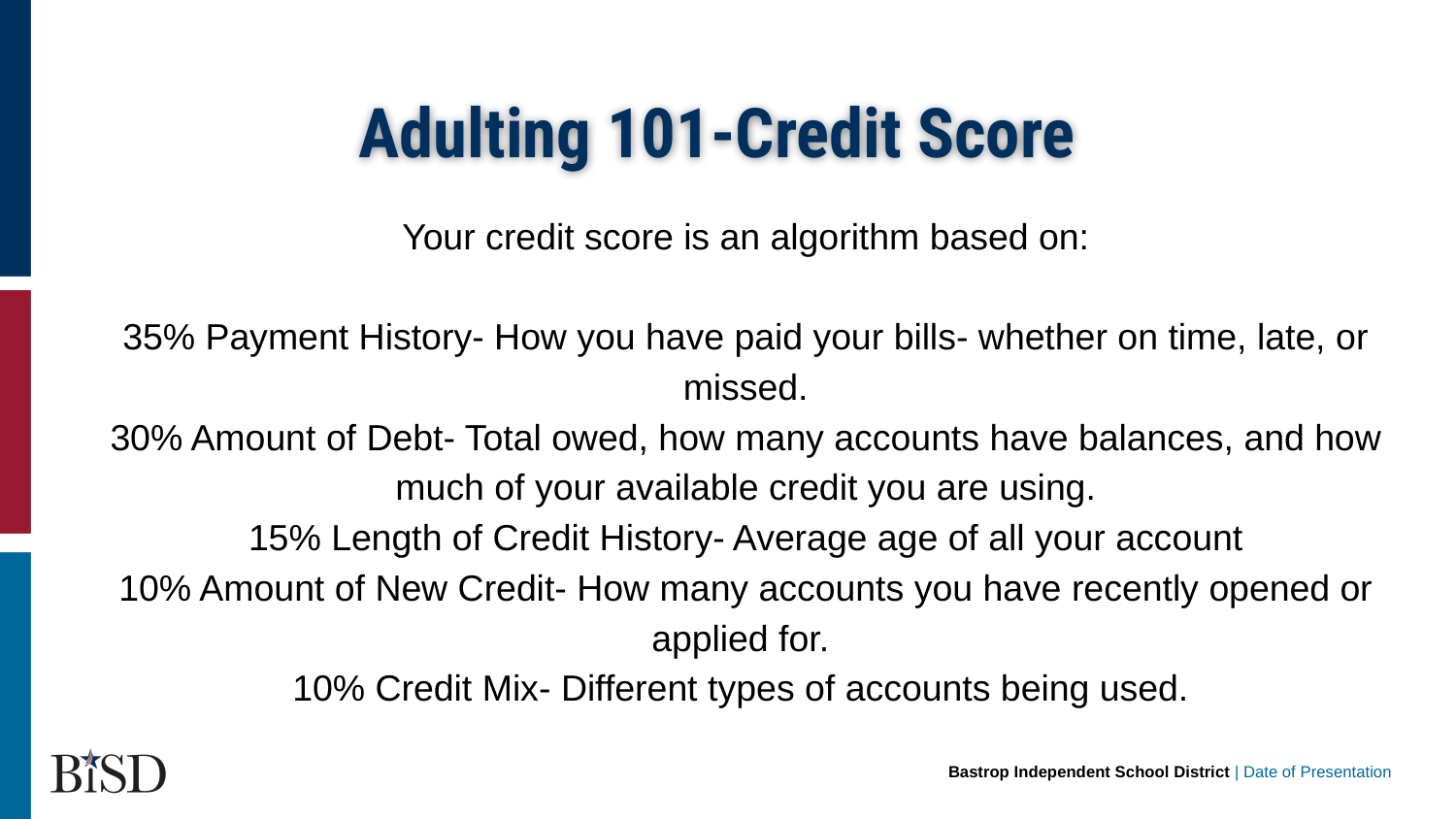

# Adulting 101-Credit Score
Your credit score is an algorithm based on:

35% Payment History- How you have paid your bills- whether on time, late, or missed.
30% Amount of Debt- Total owed, how many accounts have balances, and how much of your available credit you are using.
15% Length of Credit History- Average age of all your account
10% Amount of New Credit- How many accounts you have recently opened or applied for.
10% Credit Mix- Different types of accounts being used.